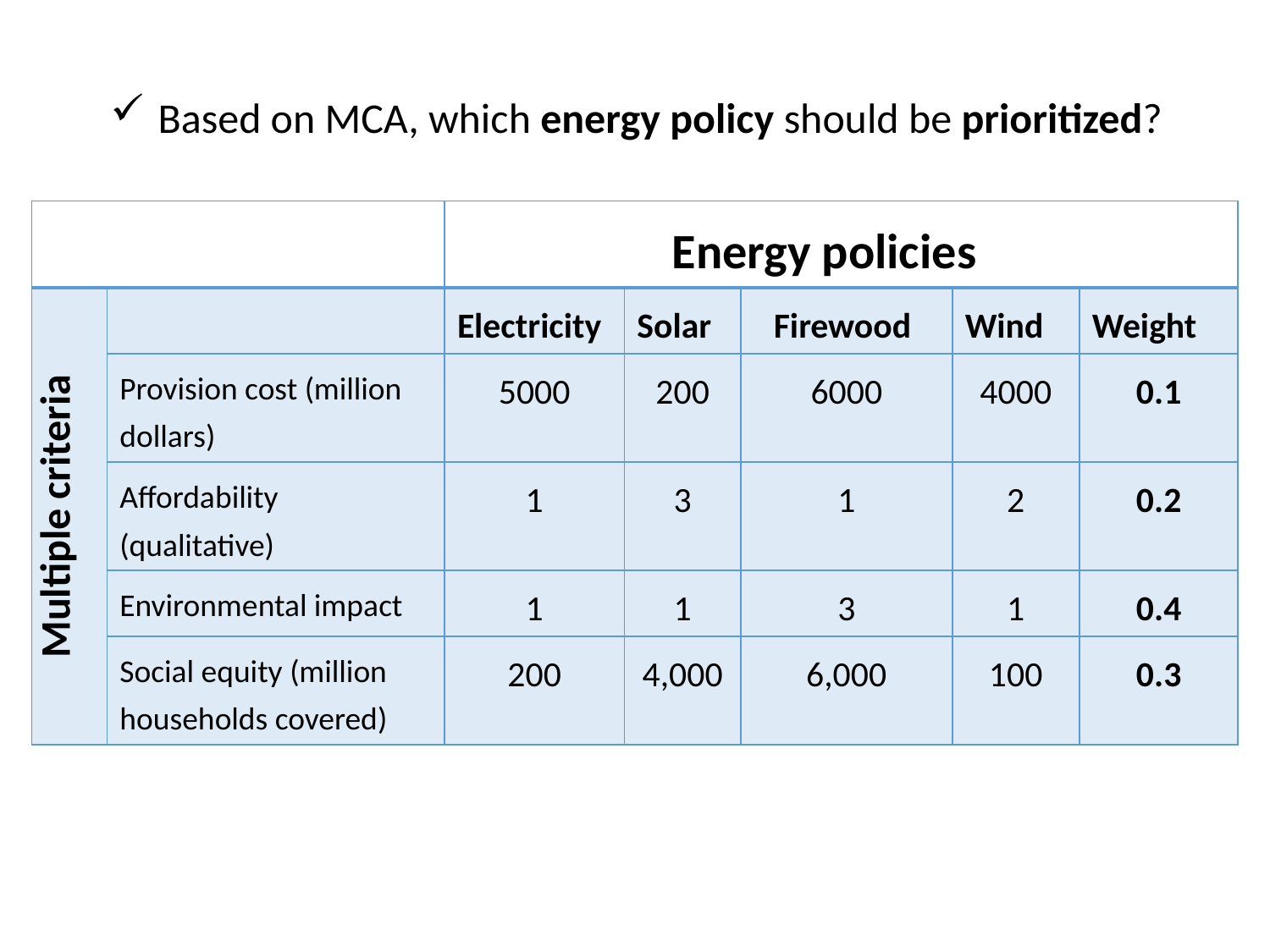

Based on MCA, which energy policy should be prioritized?
|  |  | Energy policies |  |  |  |  |
| --- | --- | --- | --- | --- | --- | --- |
| Multiple criteria |  | Electricity | Solar | Firewood | Wind | Weight |
|  | Provision cost (million dollars) | 5000 | 200 | 6000 | 4000 | 0.1 |
|  | Affordability (qualitative) | 1 | 3 | 1 | 2 | 0.2 |
|  | Environmental impact | 1 | 1 | 3 | 1 | 0.4 |
|  | Social equity (million households covered) | 200 | 4,000 | 6,000 | 100 | 0.3 |